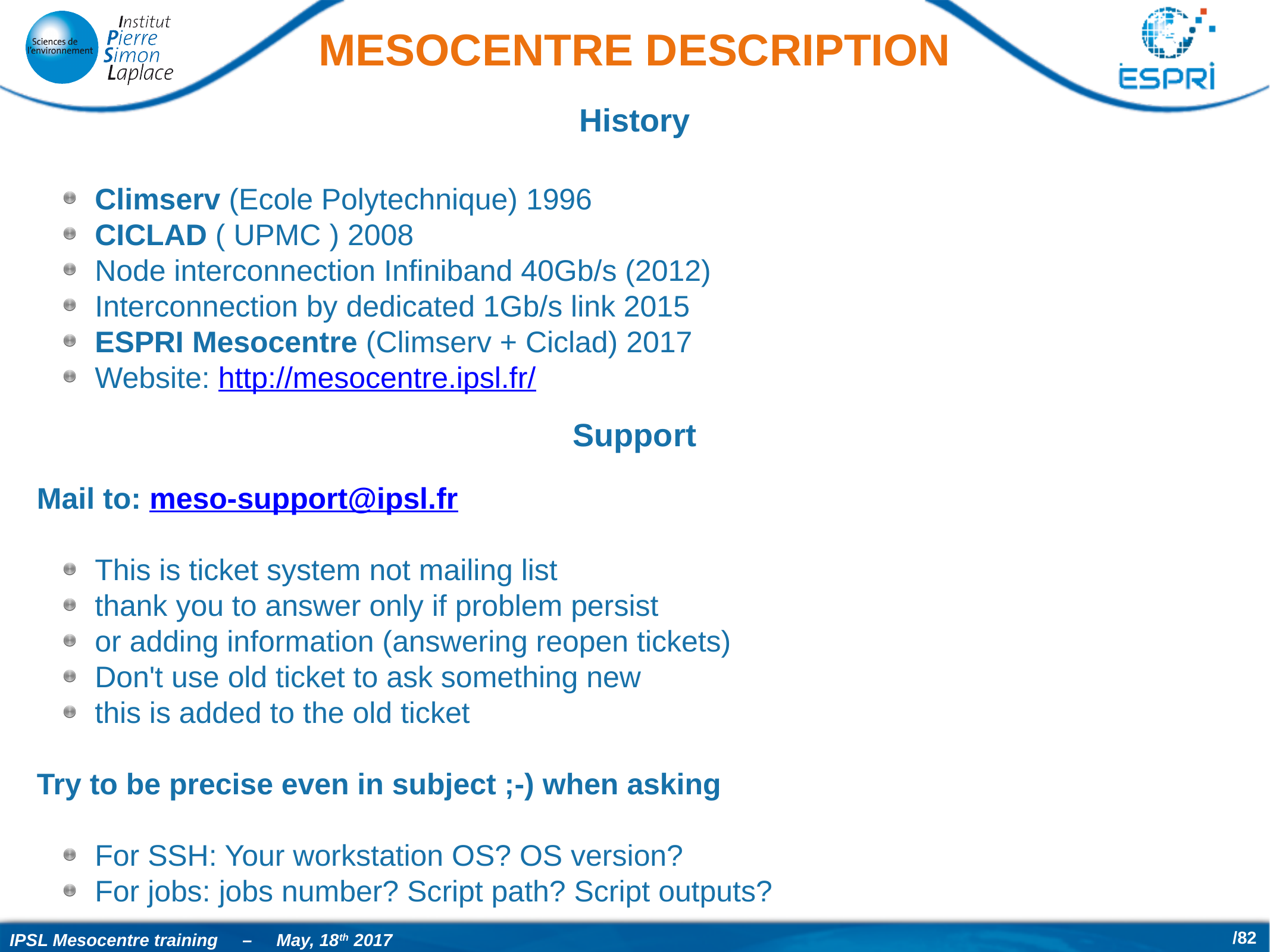

# Mesocentre description
History
Climserv (Ecole Polytechnique) 1996
CICLAD ( UPMC ) 2008
Node interconnection Infiniband 40Gb/s (2012)
Interconnection by dedicated 1Gb/s link 2015
ESPRI Mesocentre (Climserv + Ciclad) 2017
Website: http://mesocentre.ipsl.fr/
Support
Mail to: meso-support@ipsl.fr

This is ticket system not mailing list
thank you to answer only if problem persist
or adding information (answering reopen tickets)
Don't use old ticket to ask something new
this is added to the old ticket

Try to be precise even in subject ;-) when asking

For SSH: Your workstation OS? OS version?
For jobs: jobs number? Script path? Script outputs?
13